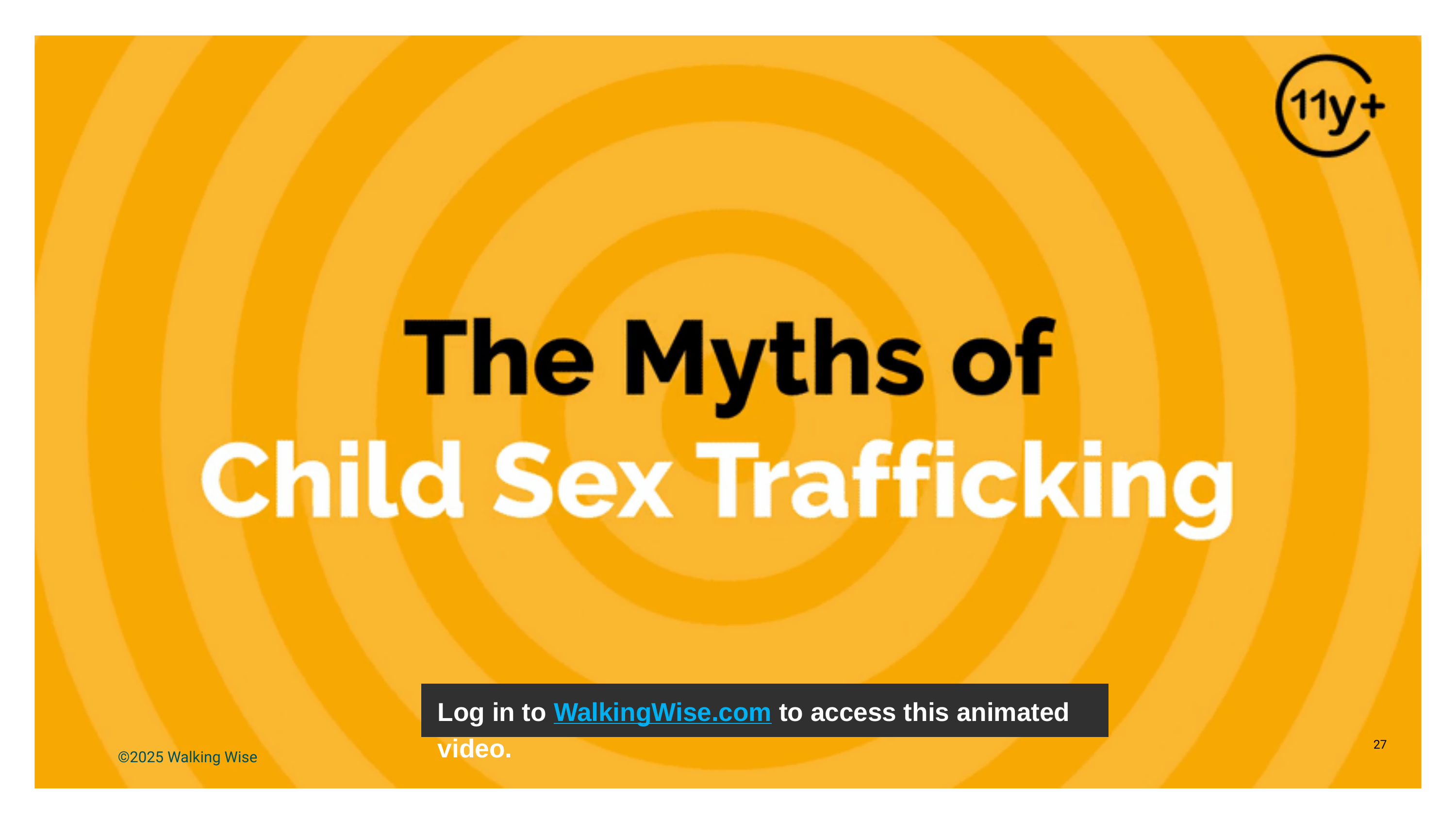

Log in to WalkingWise.com to access this animated video.
27
©2025 Walking Wise